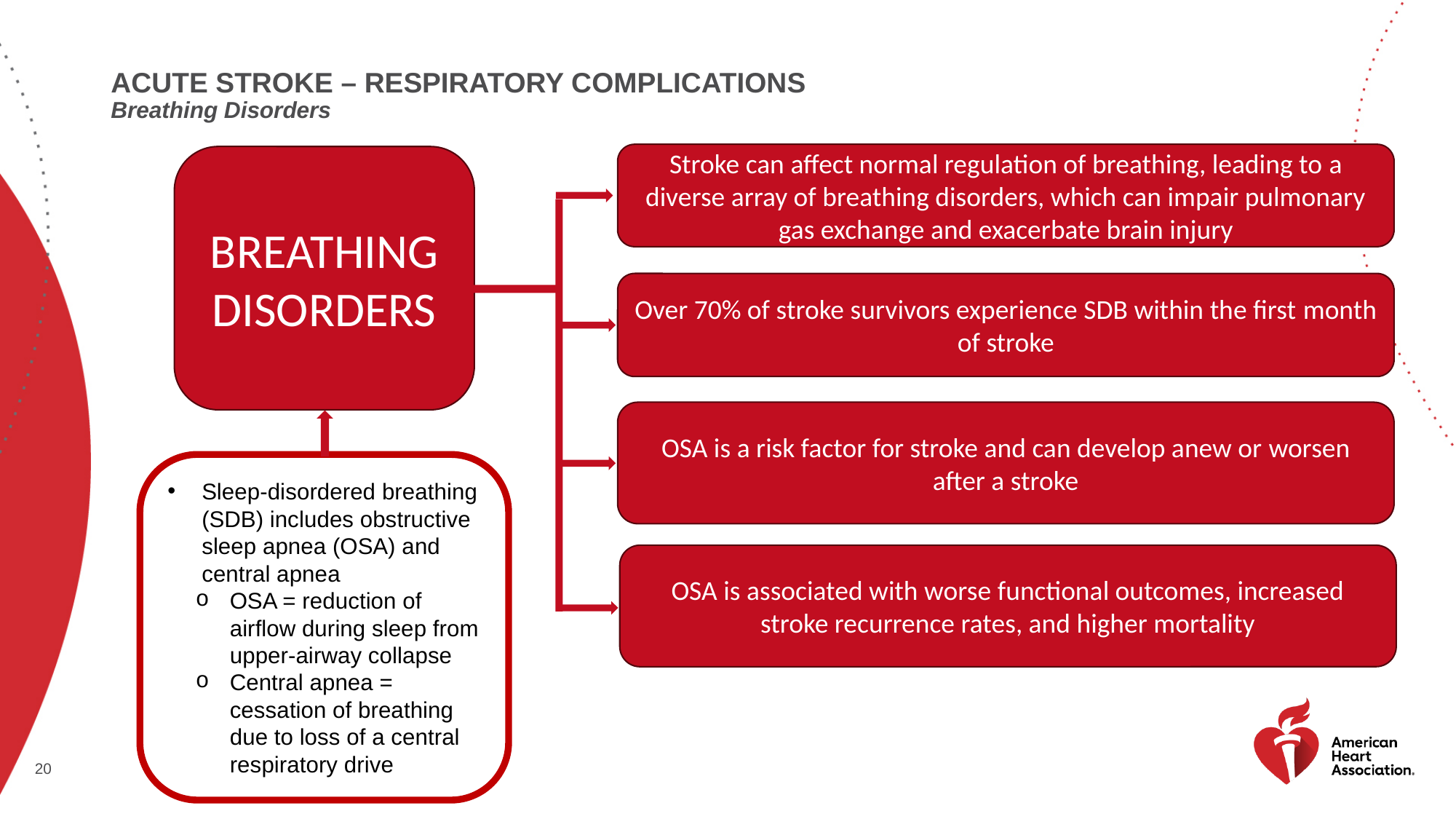

# Acute stroke – RESPIRATORY complications Breathing Disorders
Stroke can affect normal regulation of breathing, leading to a diverse array of breathing disorders, which can impair pulmonary gas exchange and exacerbate brain injury
BREATHING DISORDERS

Over 70% of stroke survivors experience SDB within the first month of stroke

OSA is a risk factor for stroke and can develop anew or worsen after a stroke

Sleep-disordered breathing (SDB) includes obstructive sleep apnea (OSA) and central apnea​
OSA = reduction of airflow during sleep from upper-airway collapse​
Central apnea = cessation of breathing due to loss of a central respiratory drive

OSA is associated with worse functional outcomes, increased stroke recurrence rates, and higher mortality